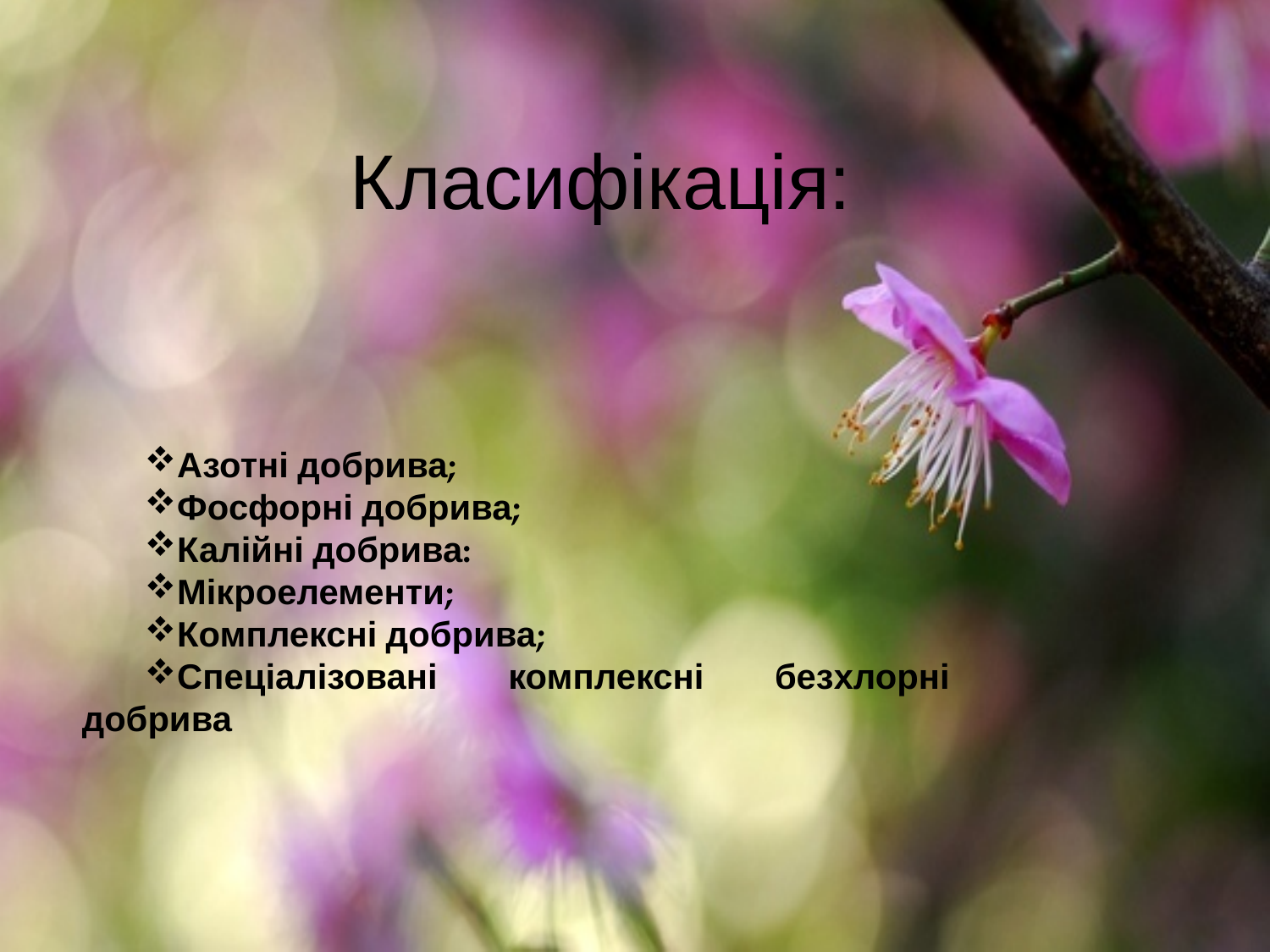

# Класифікація:
Азотні добрива;
Фосфорні добрива;
Калійні добрива:
Мікроелементи;
Комплексні добрива;
Спеціалізовані комплексні безхлорні добрива